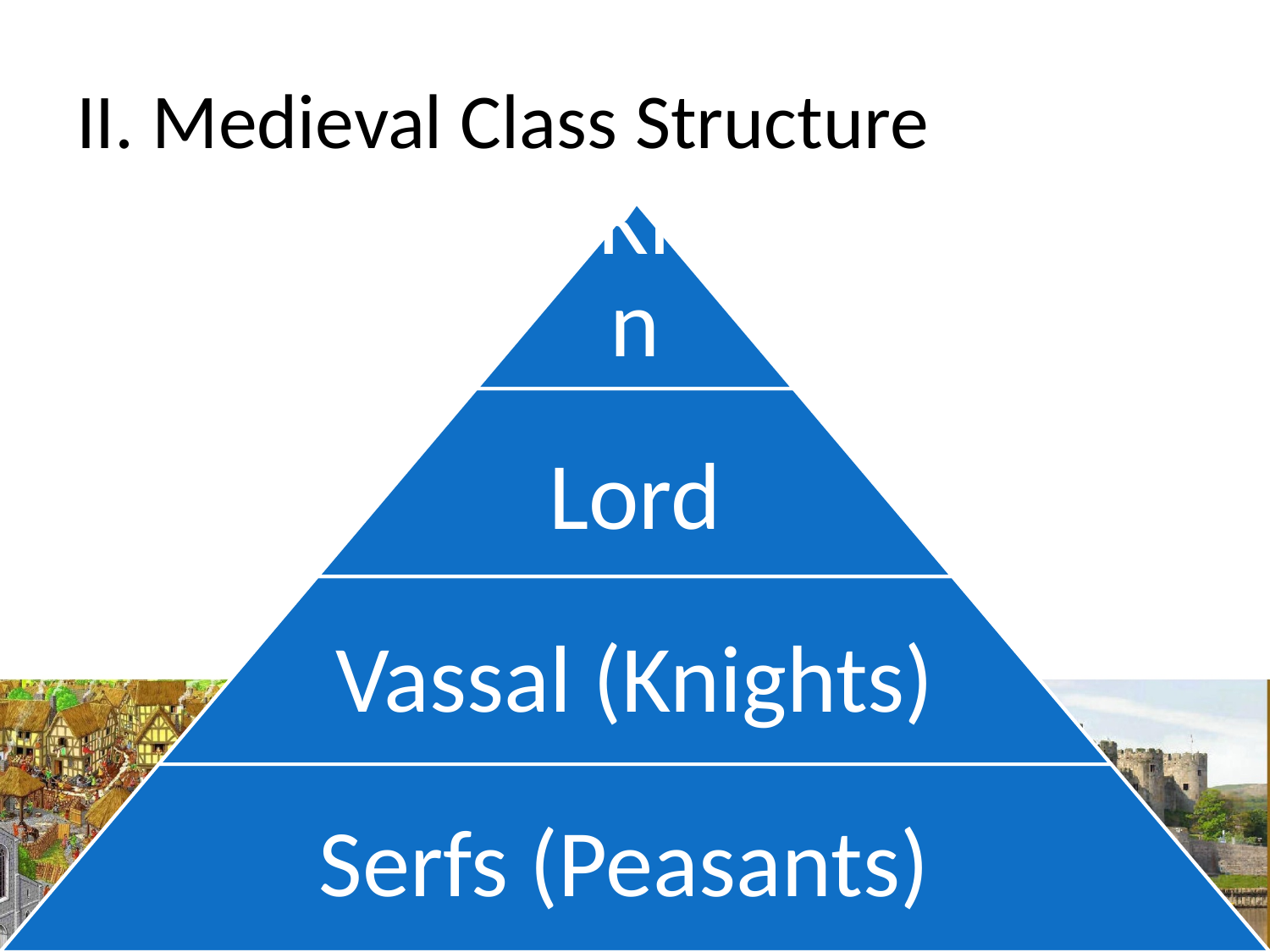

# II. Medieval Class Structure
King
Lord
Vassal (Knights)
Serfs (Peasants)